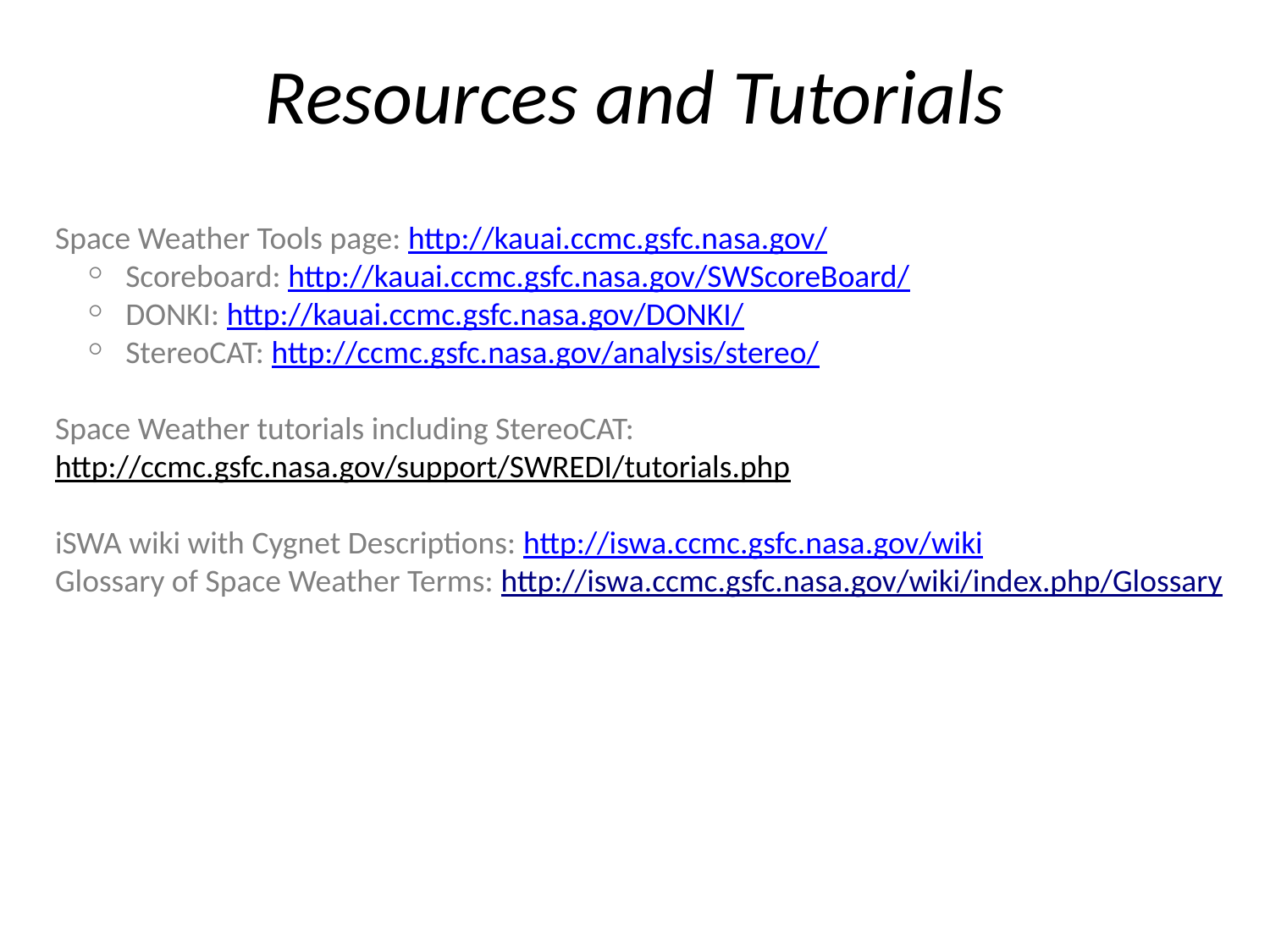

Resources and Tutorials
Space Weather Tools page: http://kauai.ccmc.gsfc.nasa.gov/
 Scoreboard: http://kauai.ccmc.gsfc.nasa.gov/SWScoreBoard/
 DONKI: http://kauai.ccmc.gsfc.nasa.gov/DONKI/
 StereoCAT: http://ccmc.gsfc.nasa.gov/analysis/stereo/

Space Weather tutorials including StereoCAT:
http://ccmc.gsfc.nasa.gov/support/SWREDI/tutorials.php

iSWA wiki with Cygnet Descriptions: http://iswa.ccmc.gsfc.nasa.gov/wiki
Glossary of Space Weather Terms: http://iswa.ccmc.gsfc.nasa.gov/wiki/index.php/Glossary